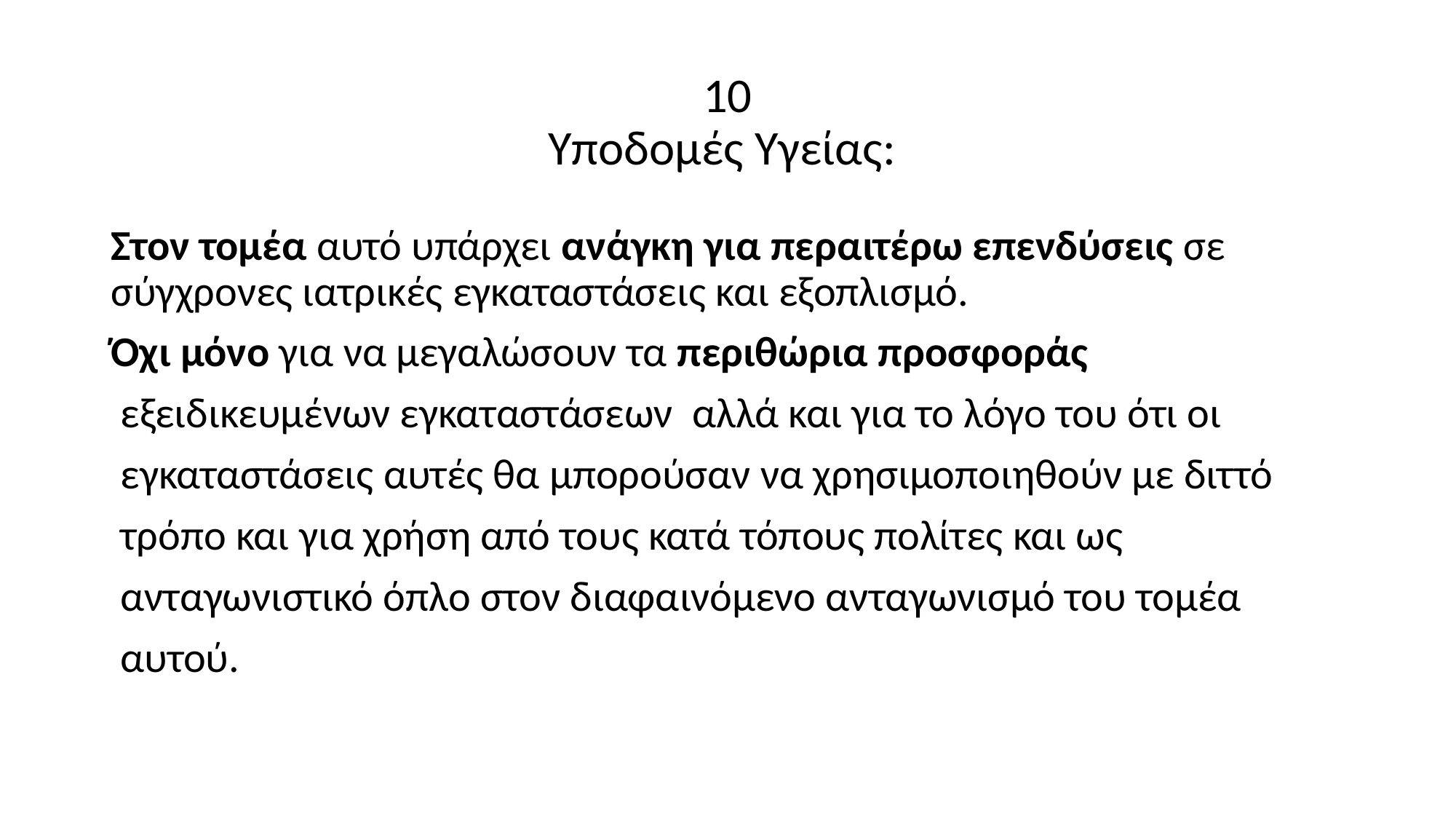

# 10 Υποδομές Υγείας:
Στον τομέα αυτό υπάρχει ανάγκη για περαιτέρω επενδύσεις σε σύγχρονες ιατρικές εγκαταστάσεις και εξοπλισμό.
Όχι μόνο για να μεγαλώσουν τα περιθώρια προσφοράς
 εξειδικευμένων εγκαταστάσεων  αλλά και για το λόγο του ότι οι
 εγκαταστάσεις αυτές θα μπορούσαν να χρησιμοποιηθούν με διττό
 τρόπο και για χρήση από τους κατά τόπους πολίτες και ως
 ανταγωνιστικό όπλο στον διαφαινόμενο ανταγωνισμό του τομέα
 αυτού.